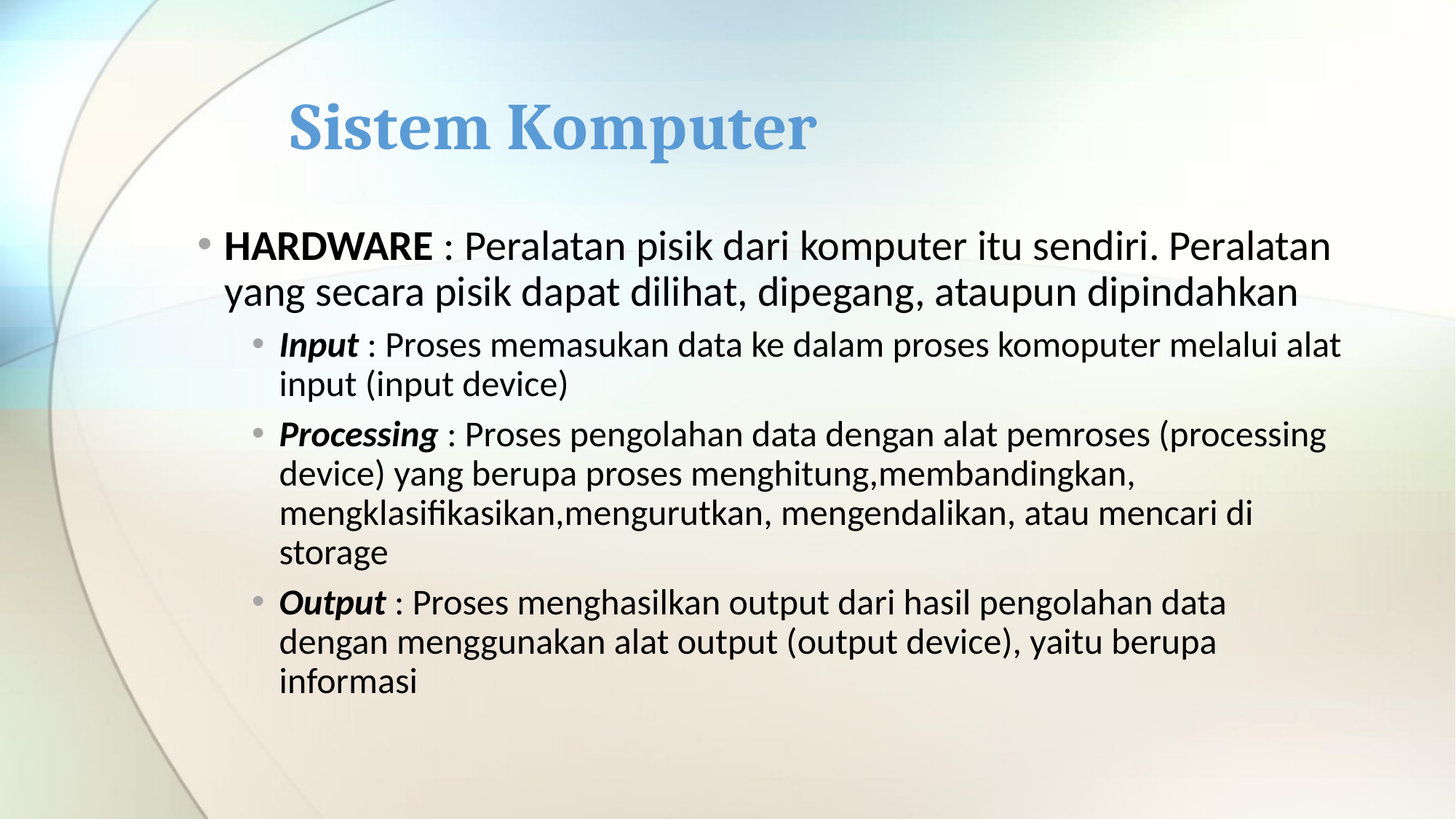

# Sistem Komputer
HARDWARE : Peralatan pisik dari komputer itu sendiri. Peralatan yang secara pisik dapat dilihat, dipegang, ataupun dipindahkan
Input : Proses memasukan data ke dalam proses komoputer melalui alat input (input device)
Processing : Proses pengolahan data dengan alat pemroses (processing device) yang berupa proses menghitung,membandingkan, mengklasifikasikan,mengurutkan, mengendalikan, atau mencari di storage
Output : Proses menghasilkan output dari hasil pengolahan data dengan menggunakan alat output (output device), yaitu berupa informasi